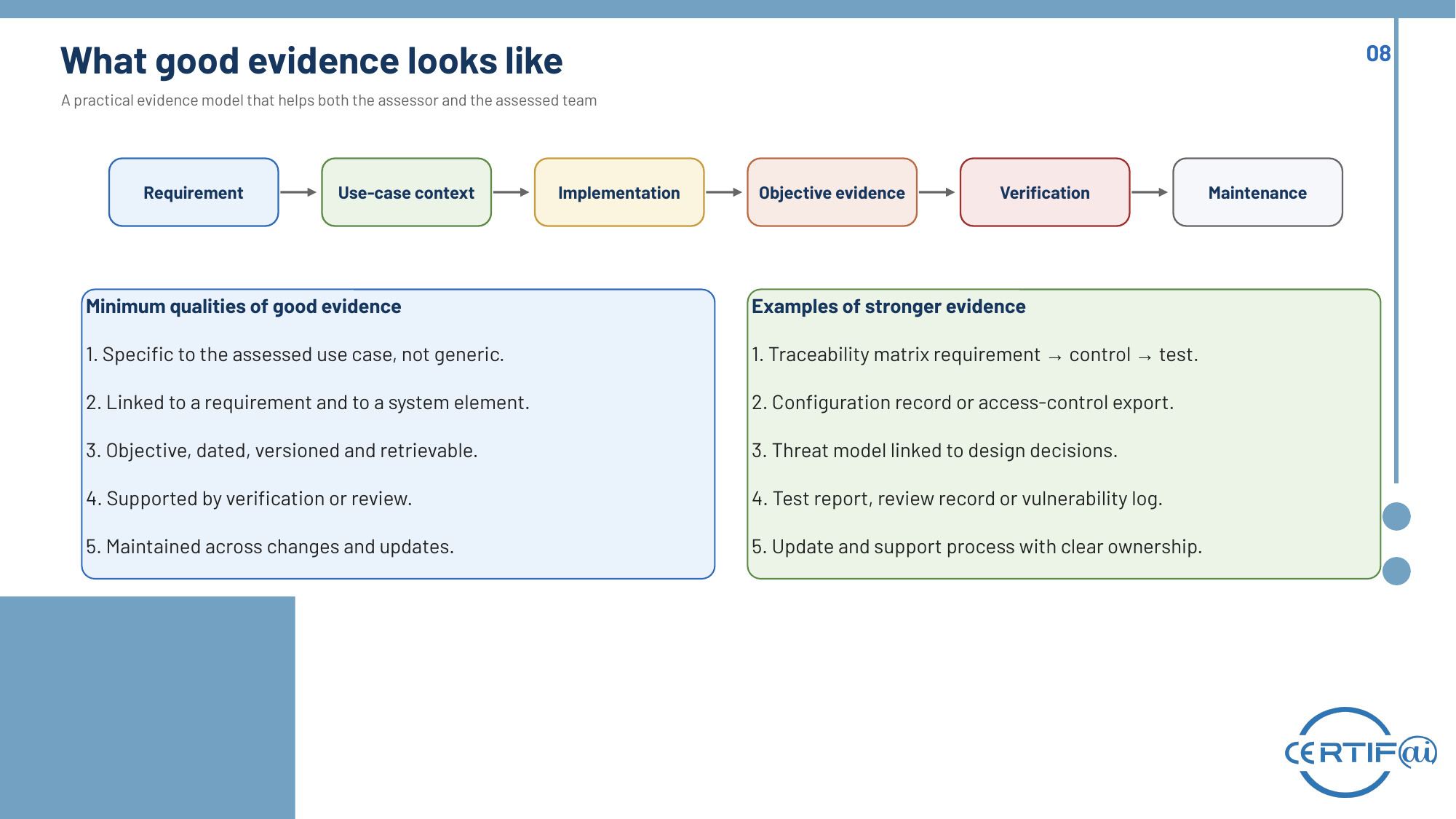

What good evidence looks like
08
A practical evidence model that helps both the assessor and the assessed team
Requirement
Use-case context
Implementation
Objective evidence
Verification
Maintenance

Minimum qualities of good evidence

1. Specific to the assessed use case, not generic.

2. Linked to a requirement and to a system element.

3. Objective, dated, versioned and retrievable.

4. Supported by verification or review.

5. Maintained across changes and updates.

Examples of stronger evidence

1. Traceability matrix requirement → control → test.

2. Configuration record or access-control export.

3. Threat model linked to design decisions.

4. Test report, review record or vulnerability log.

5. Update and support process with clear ownership.